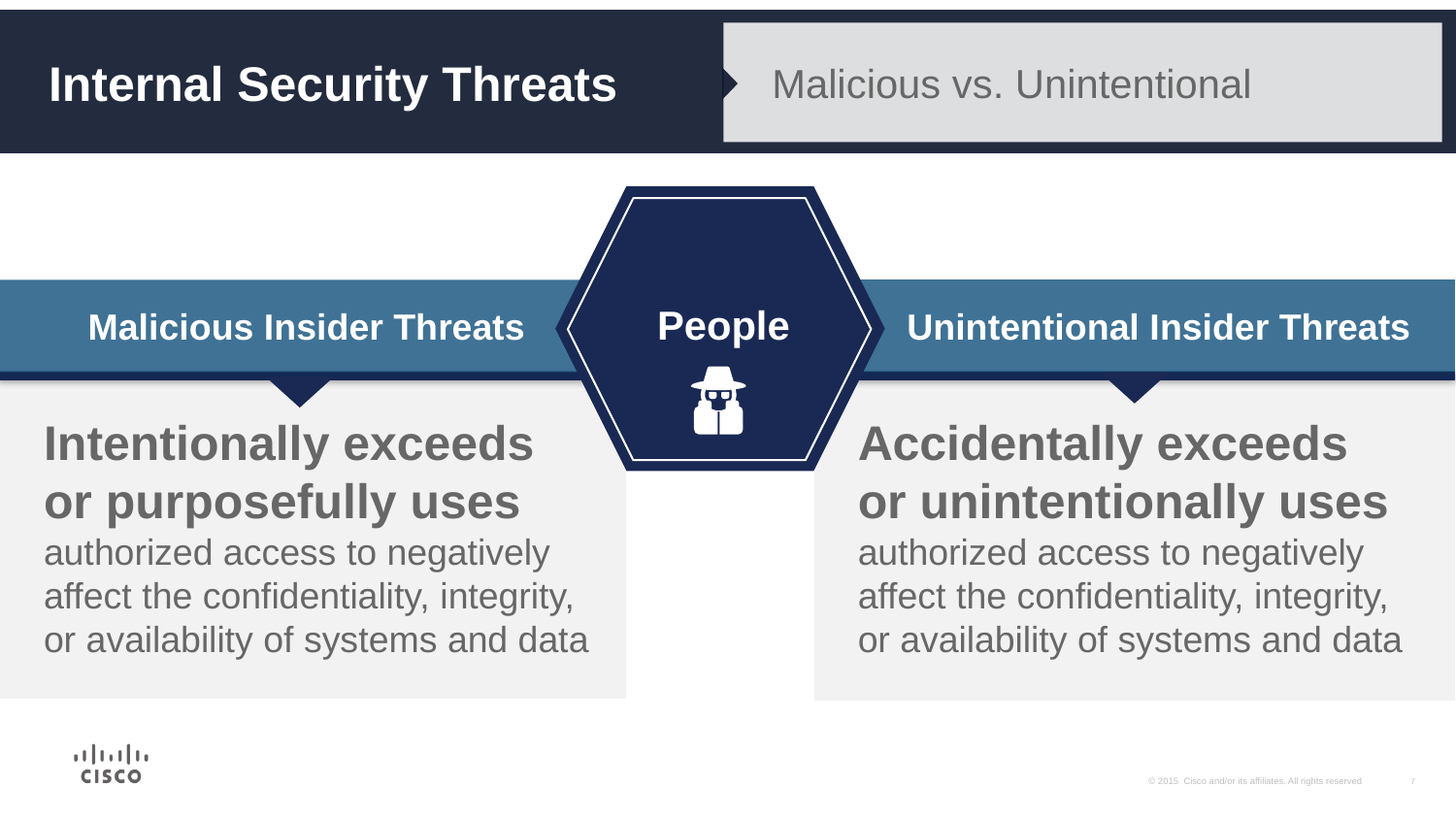

Internal Security Threats
Malicious vs. Unintentional

Unintentional Insider Threats
Malicious Insider Threats
People

Accidentally exceeds
or unintentionally uses
authorized access to negatively affect the confidentiality, integrity,
or availability of systems and data

Intentionally exceeds
or purposefully uses
authorized access to negatively affect the confidentiality, integrity, or availability of systems and data